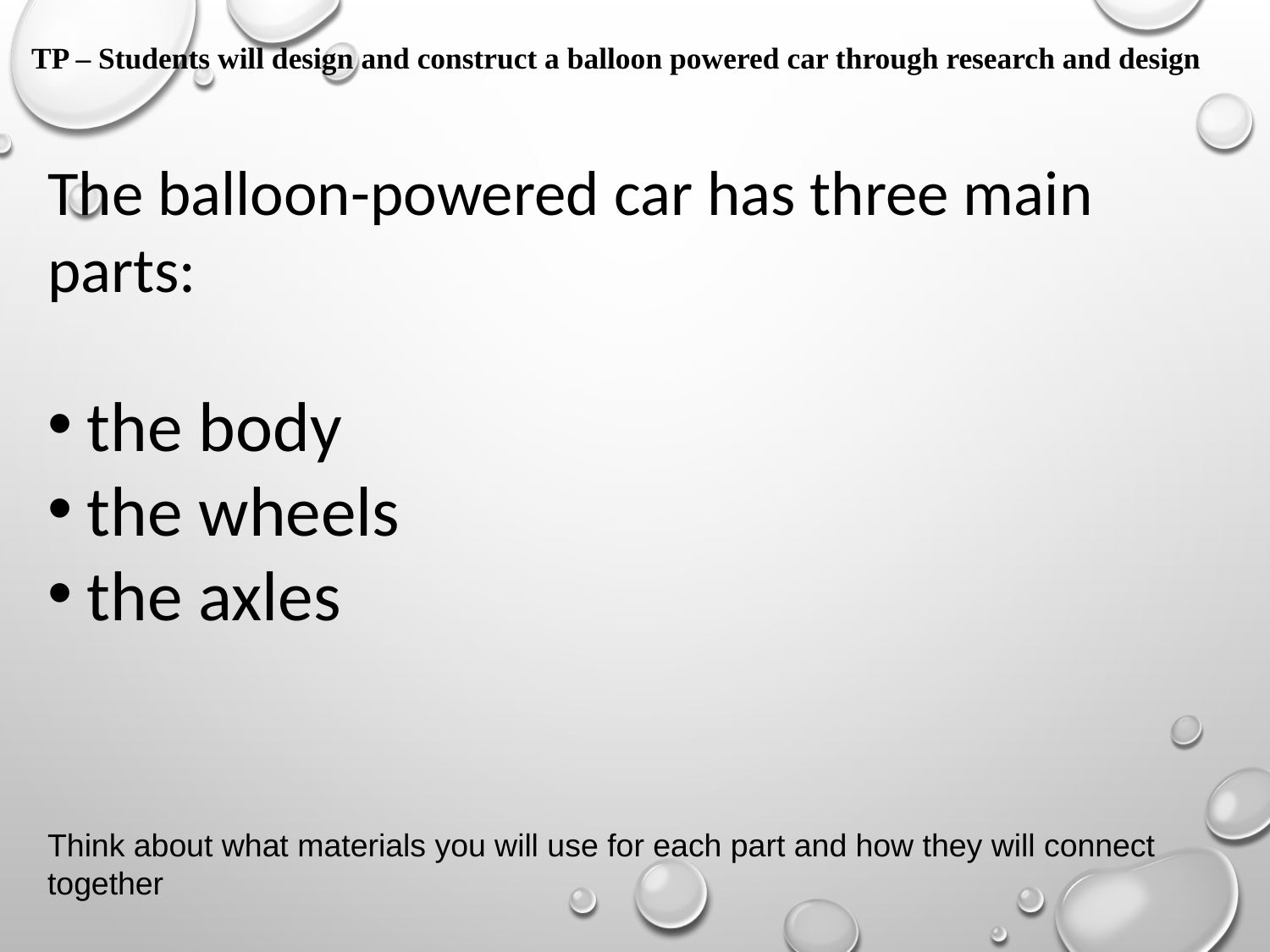

TP – Students will design and construct a balloon powered car through research and design
The balloon-powered car has three main parts:

the body
the wheels
the axles

Think about what materials you will use for each part and how they will connect together